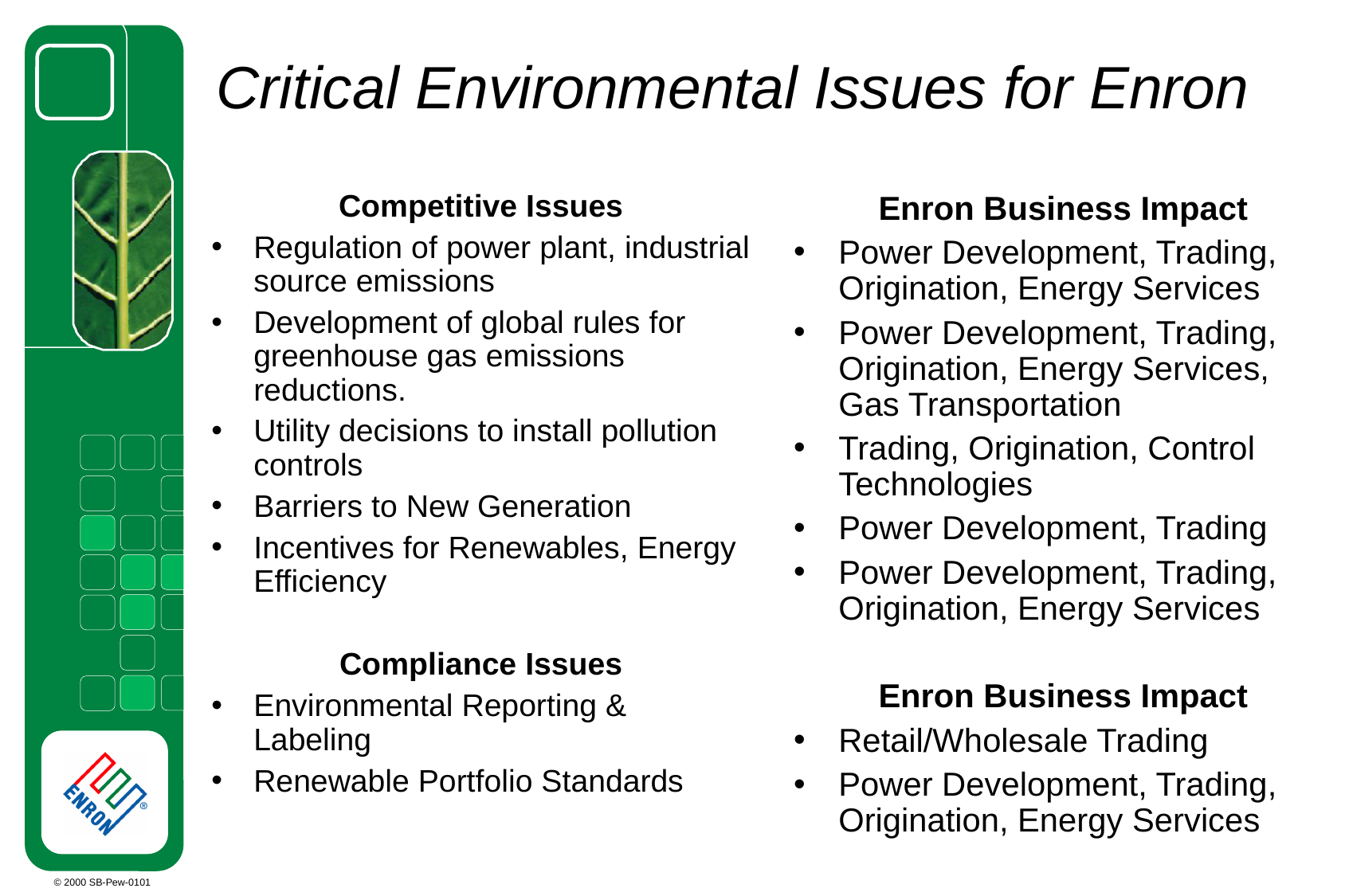

# Critical Environmental Issues for Enron
Competitive Issues
Regulation of power plant, industrial source emissions
Development of global rules for greenhouse gas emissions reductions.
Utility decisions to install pollution controls
Barriers to New Generation
Incentives for Renewables, Energy Efficiency

Compliance Issues
Environmental Reporting & Labeling
Renewable Portfolio Standards
Enron Business Impact
Power Development, Trading, Origination, Energy Services
Power Development, Trading, Origination, Energy Services, Gas Transportation
Trading, Origination, Control Technologies
Power Development, Trading
Power Development, Trading, Origination, Energy Services

Enron Business Impact
Retail/Wholesale Trading
Power Development, Trading, Origination, Energy Services